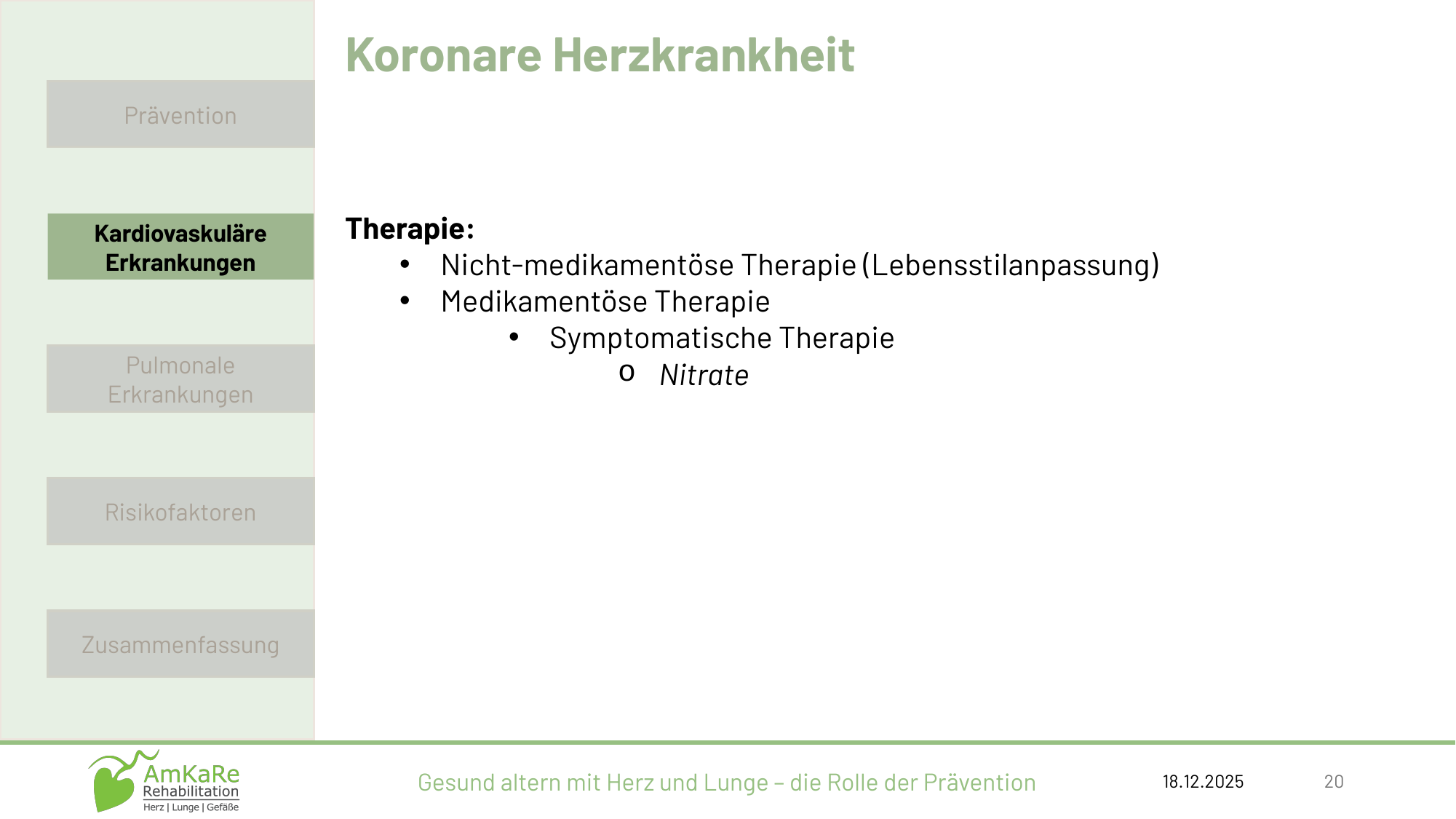

Koronare Herzkrankheit

Therapie:
Nicht-medikamentöse Therapie (Lebensstilanpassung)
Medikamentöse Therapie
Symptomatische Therapie
Nitrate

Prävention
Kardiovaskuläre Erkrankungen
Pulmonale Erkrankungen
Risikofaktoren
Zusammenfassung
18.12.2025
20